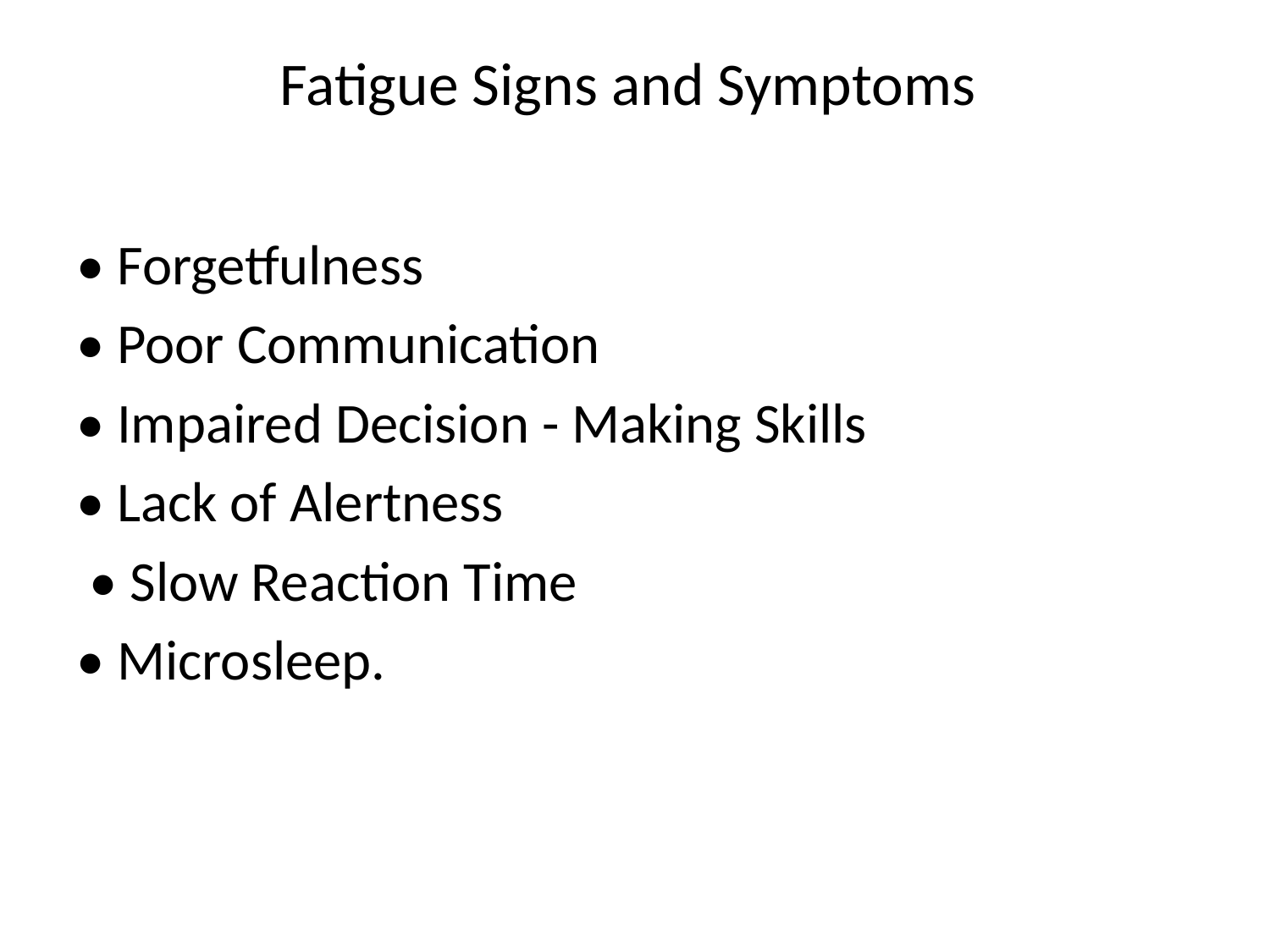

# Fatigue Signs and Symptoms
• Forgetfulness
• Poor Communication
• Impaired Decision - Making Skills
• Lack of Alertness
 • Slow Reaction Time
• Microsleep.